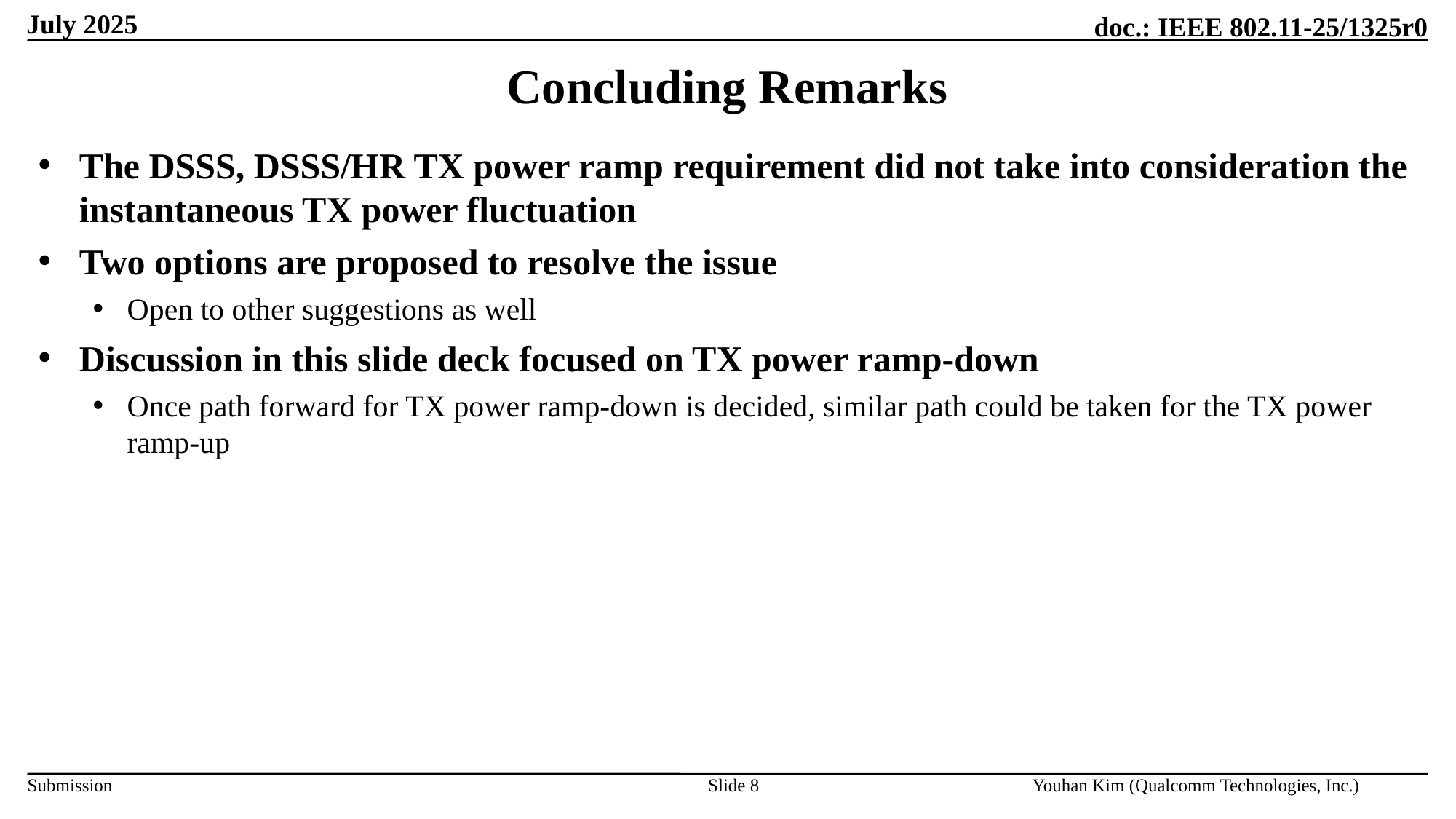

July 2025
# Concluding Remarks
The DSSS, DSSS/HR TX power ramp requirement did not take into consideration the instantaneous TX power fluctuation
Two options are proposed to resolve the issue
Open to other suggestions as well
Discussion in this slide deck focused on TX power ramp-down
Once path forward for TX power ramp-down is decided, similar path could be taken for the TX power ramp-up
Slide 8
Youhan Kim (Qualcomm Technologies, Inc.)